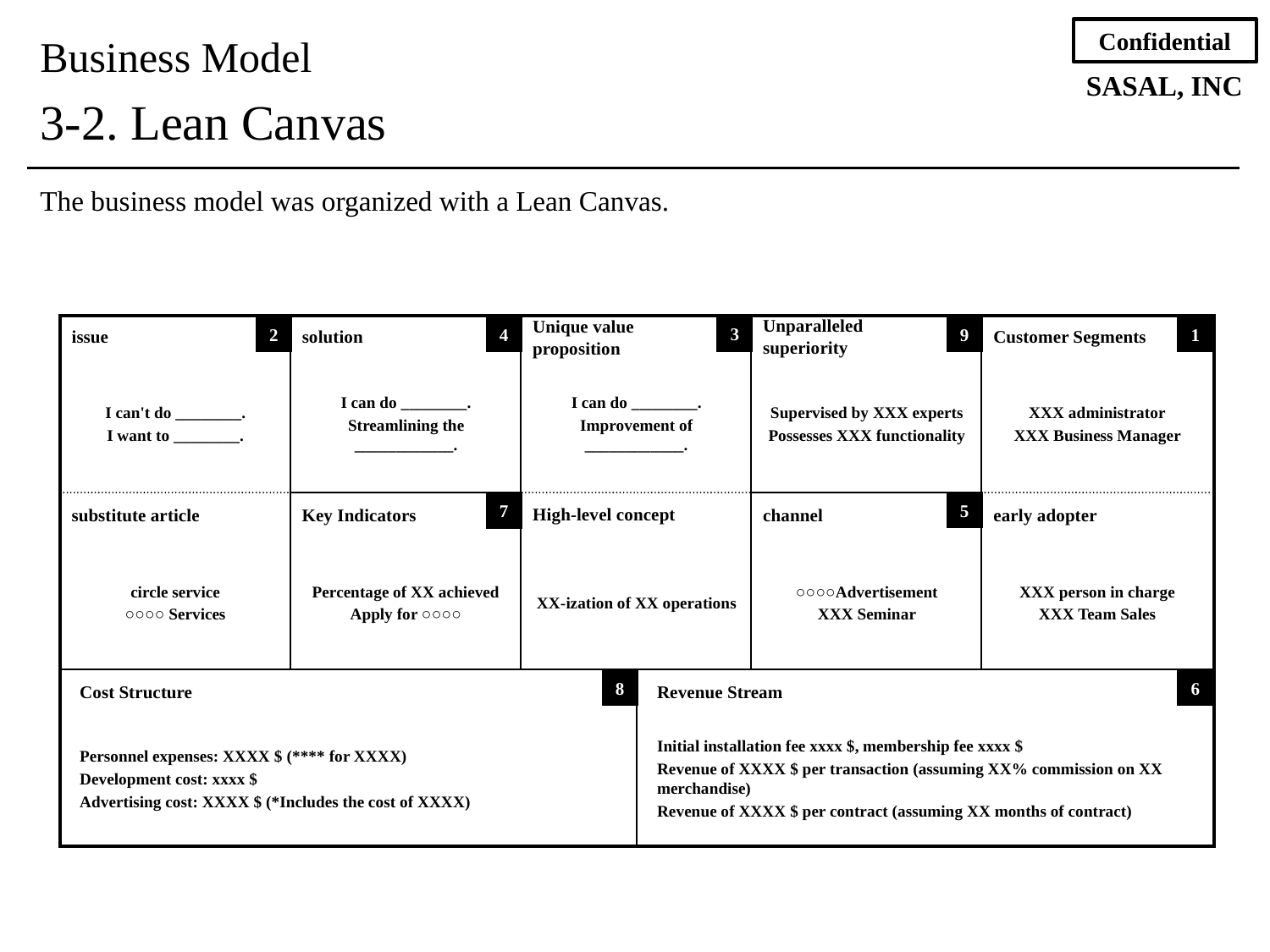

Business Model
3-2. Lean Canvas
The business model was organized with a Lean Canvas.

2
4
3
9
1
5
7
8
6
issue
solution
Unparalleled superiority
Customer Segments
Unique value proposition
I can't do ________.
I want to ________.
I can do ________.
Streamlining the ____________.
I can do ________.
Improvement of ____________.
Supervised by XXX experts
Possesses XXX functionality
XXX administrator
XXX Business Manager
High-level concept
substitute article
Key Indicators
channel
early adopter
XX-ization of XX operations
XXX person in charge
XXX Team Sales
Percentage of XX achieved
Apply for ○○○○
○○○○Advertisement
XXX Seminar
circle service
○○○○ Services
Cost Structure
Revenue Stream
Initial installation fee xxxx $, membership fee xxxx $
Revenue of XXXX $ per transaction (assuming XX% commission on XX merchandise)
Revenue of XXXX $ per contract (assuming XX months of contract)
Personnel expenses: XXXX $ (**** for XXXX)
Development cost: xxxx $
Advertising cost: XXXX $ (*Includes the cost of XXXX)